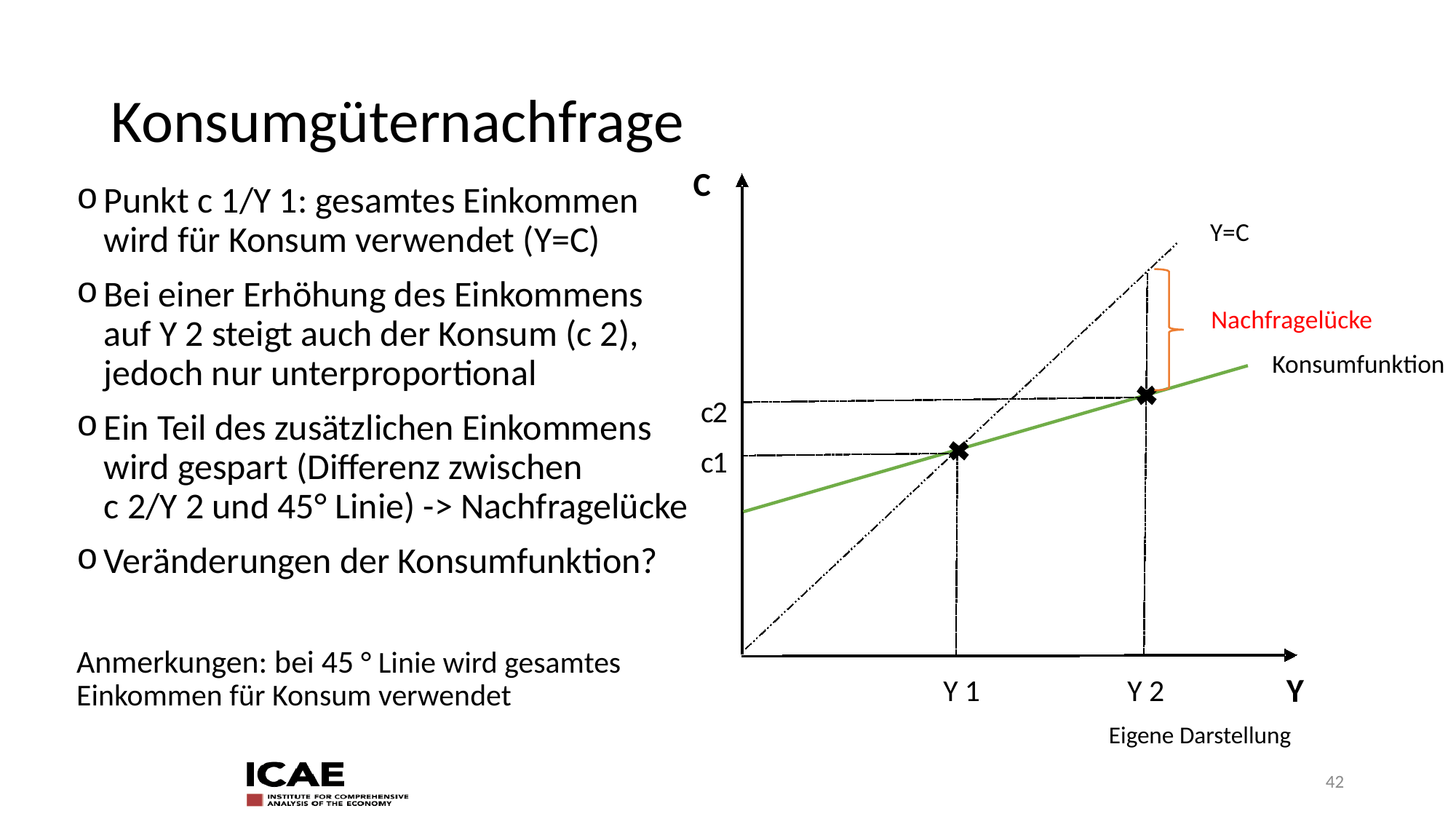

# Konsumgüternachfrage
C

Y=C

Nachfragelücke

Konsumfunktion

c
 2

c
 1

Y
Y 1

Y 2

Punkt c 1/Y 1: gesamtes Einkommen                                                                                    wird für Konsum verwendet (Y=C)
Bei einer Erhöhung des Einkommens                                                                                  auf Y 2 steigt auch der Konsum (c 2),                                                                                      jedoch nur unterproportional
Ein Teil des zusätzlichen Einkommens                                                                                wird gespart (Differenz zwischen                                                                                            c 2/Y 2 und 45° Linie) -> Nachfragelücke
Veränderungen der Konsumfunktion?

Anmerkungen: bei 45 ° Linie wird gesamtes                                                                                            Einkommen für Konsum verwendet
Eigene Darstellung
42